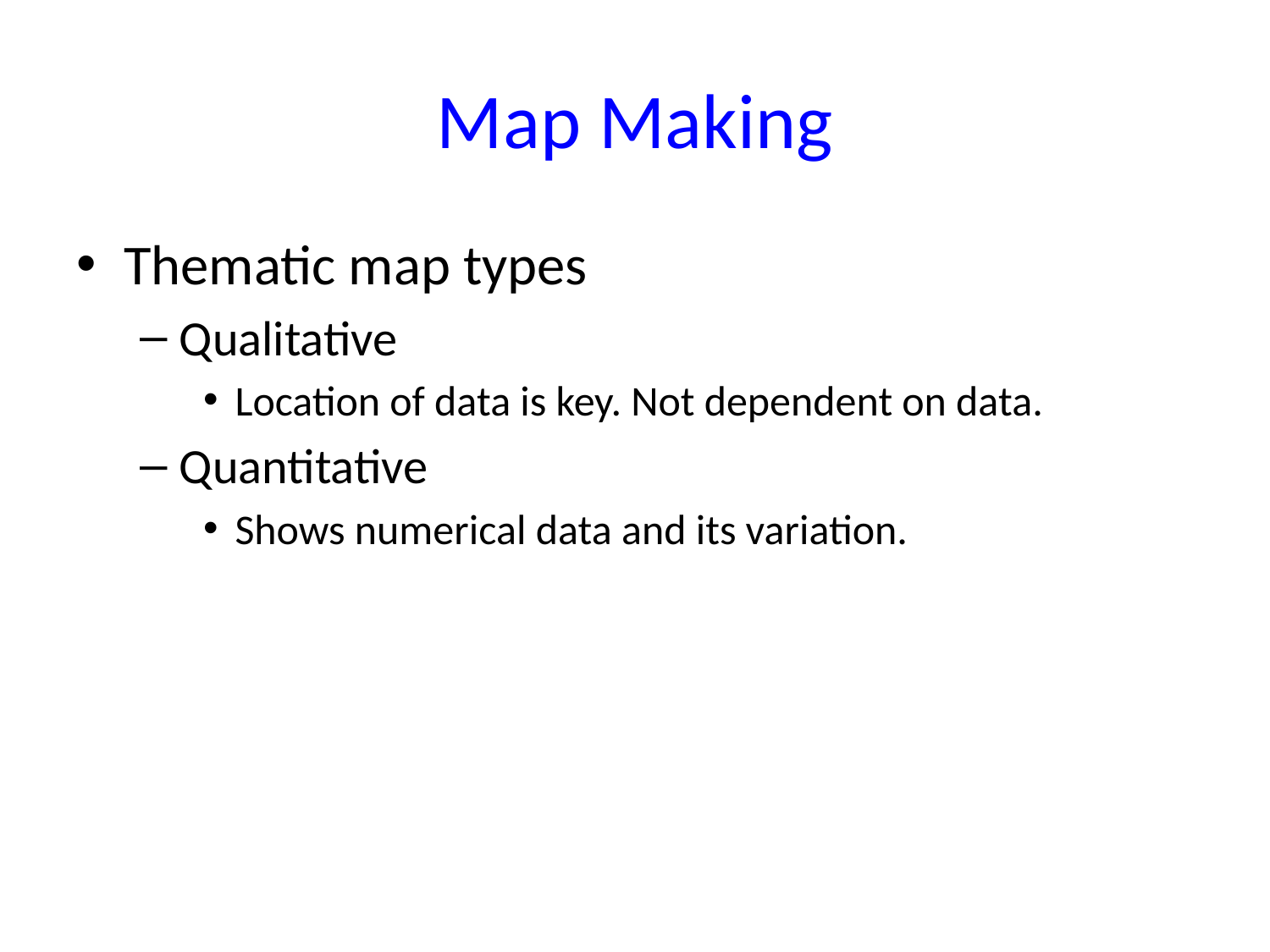

# Map Making
Thematic map types
Qualitative
Location of data is key. Not dependent on data.
Quantitative
Shows numerical data and its variation.